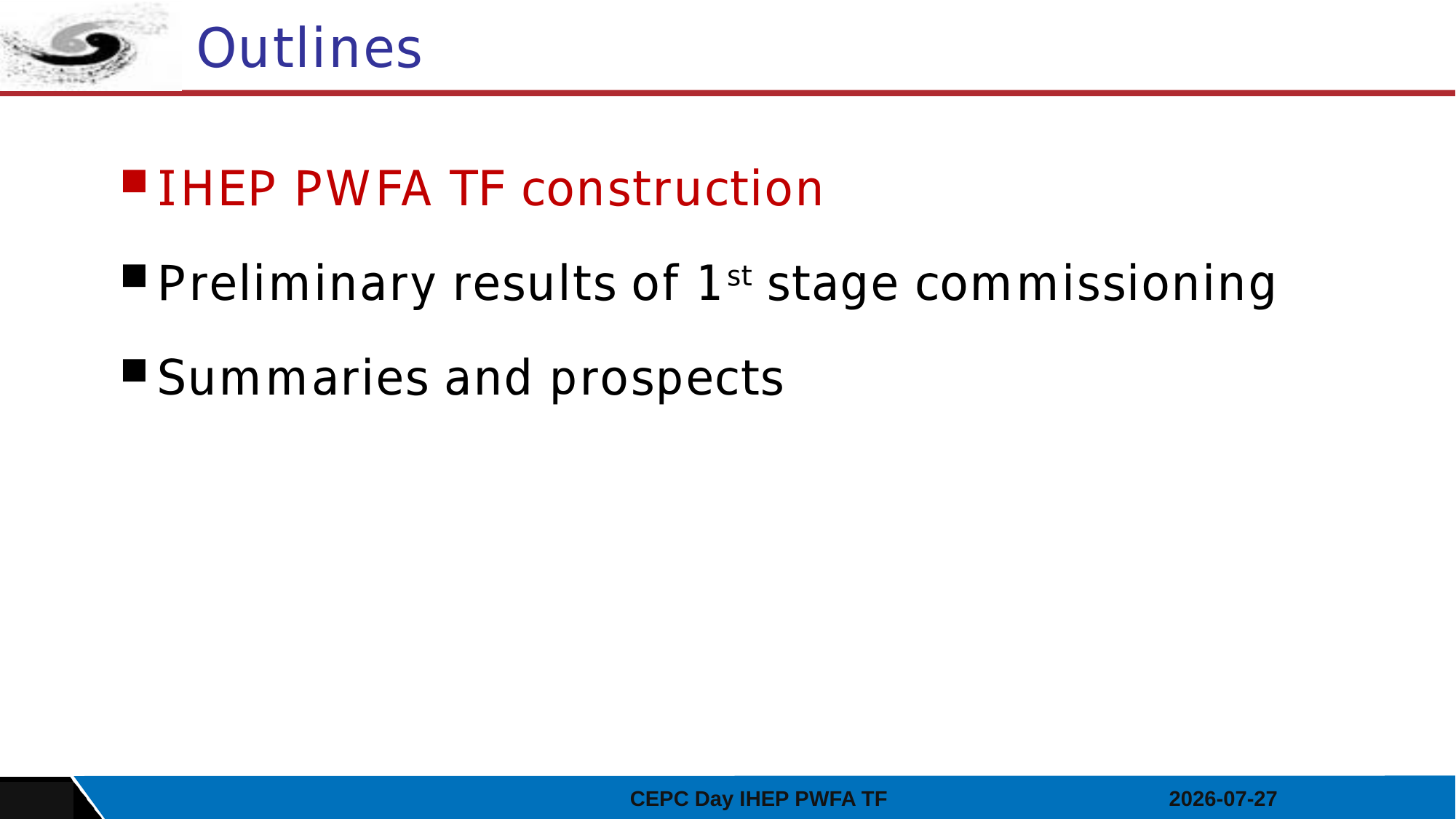

Outlines
IHEP PWFA TF construction
Preliminary results of 1st stage commissioning
Summaries and prospects